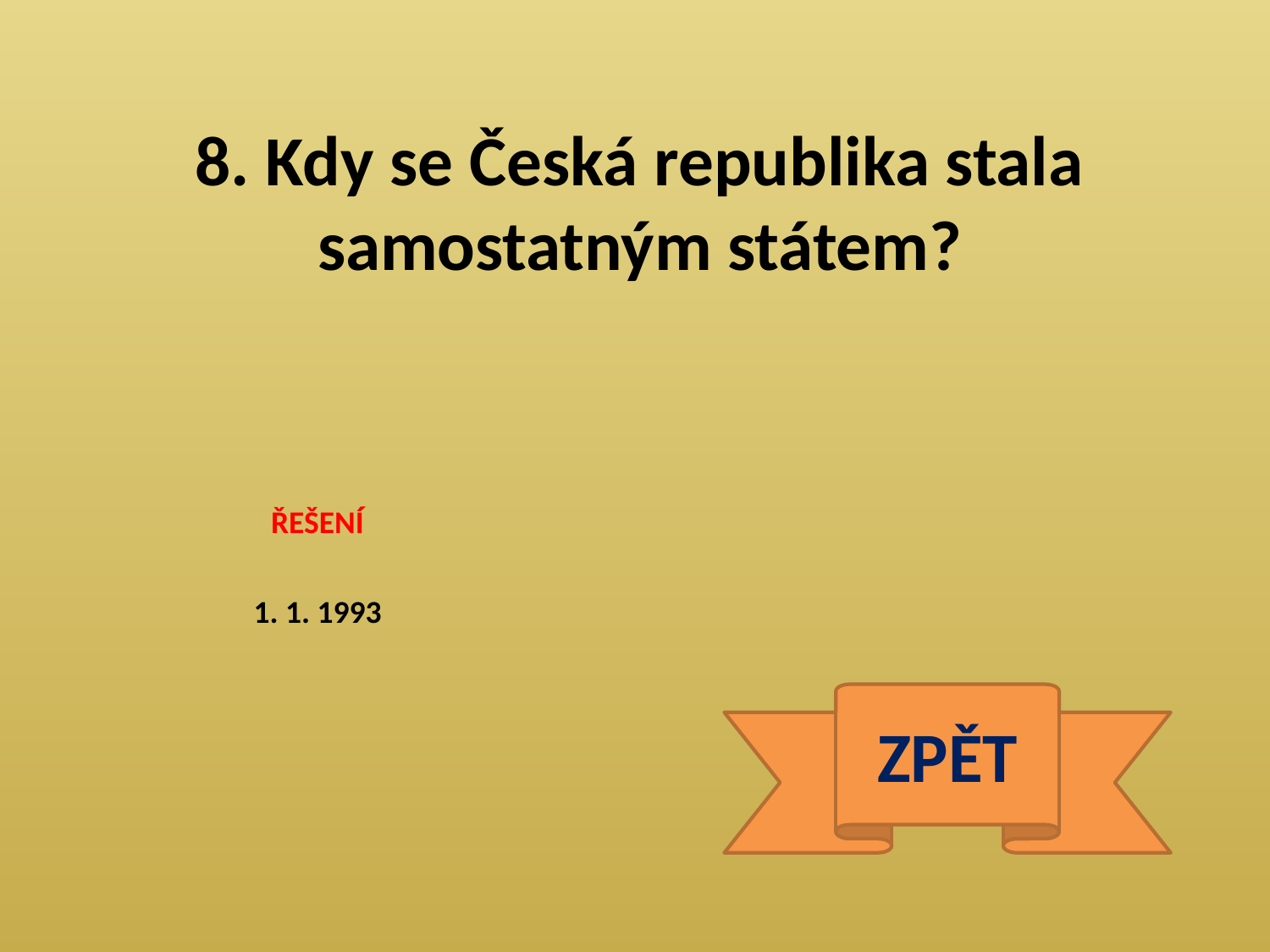

8. Kdy se Česká republika stala samostatným státem?
ŘEŠENÍ
1. 1. 1993
ZPĚT